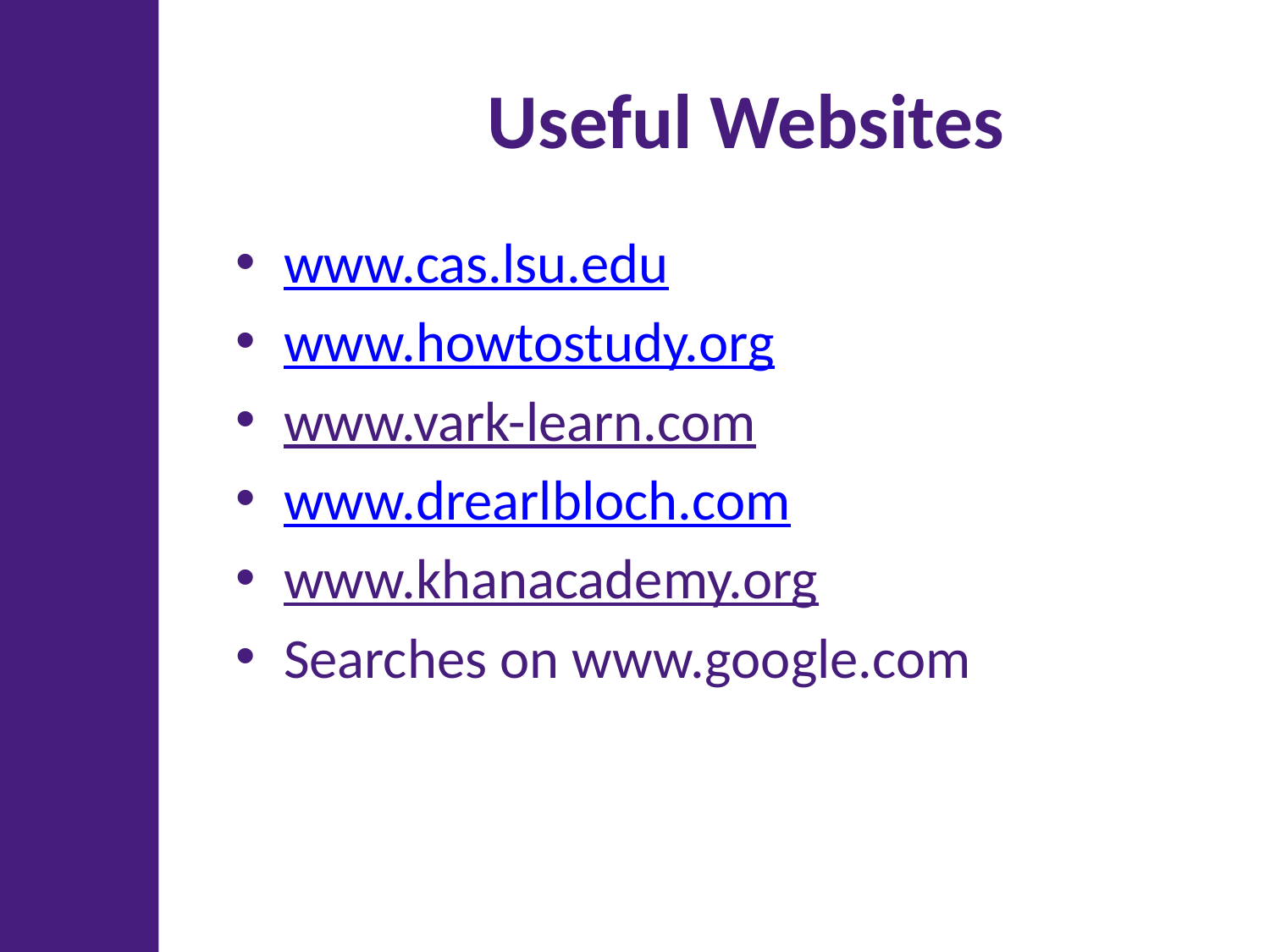

# Useful Websites
www.cas.lsu.edu
www.howtostudy.org
www.vark-learn.com
www.drearlbloch.com
www.khanacademy.org
Searches on www.google.com